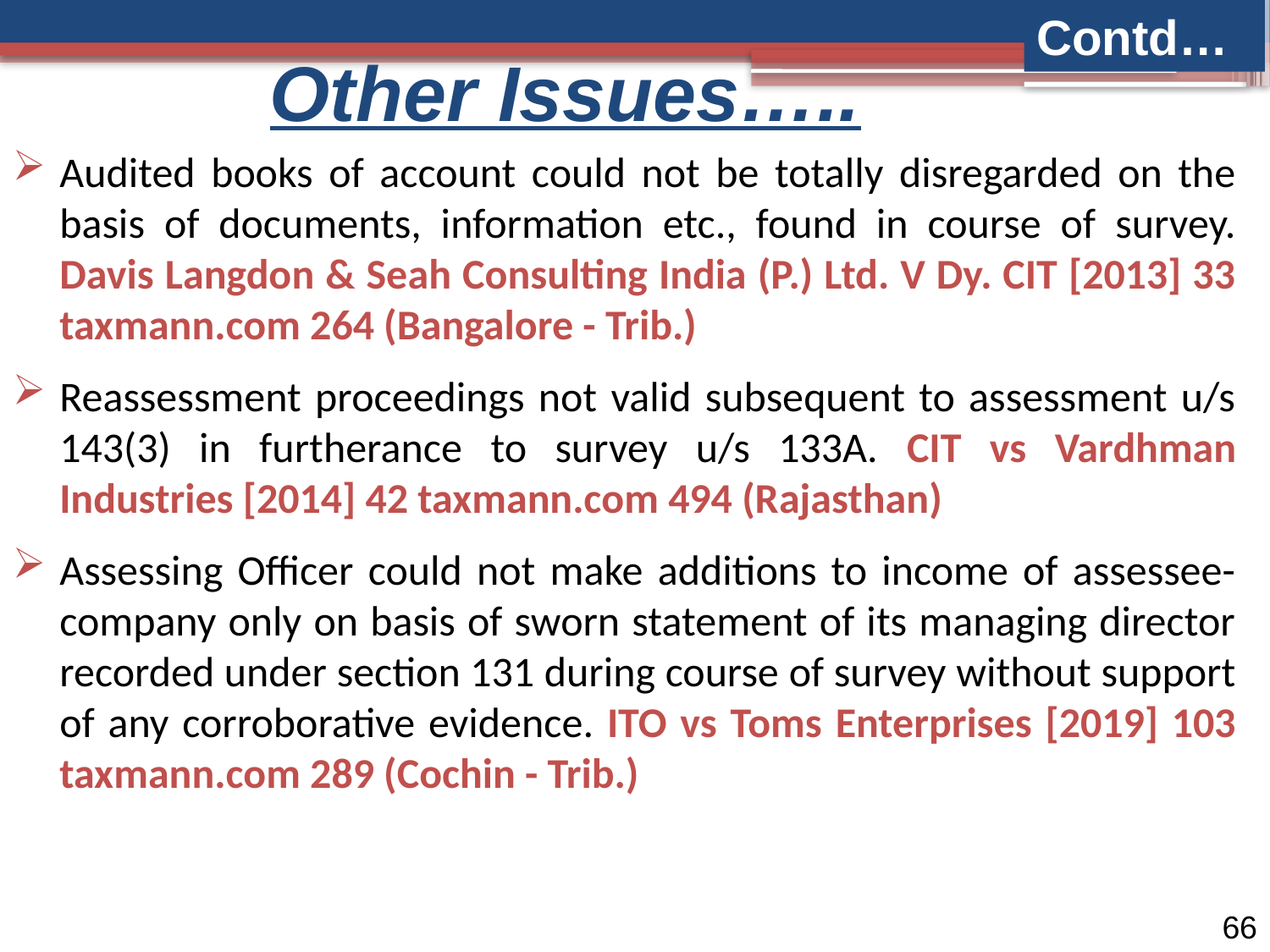

Contd…
# Other Issues…..
Audited books of account could not be totally disregarded on the basis of documents, information etc., found in course of survey. Davis Langdon & Seah Consulting India (P.) Ltd. V Dy. CIT [2013] 33 taxmann.com 264 (Bangalore - Trib.)
Reassessment proceedings not valid subsequent to assessment u/s 143(3) in furtherance to survey u/s 133A. CIT vs Vardhman Industries [2014] 42 taxmann.com 494 (Rajasthan)
Assessing Officer could not make additions to income of assessee-company only on basis of sworn statement of its managing director recorded under section 131 during course of survey without support of any corroborative evidence. ITO vs Toms Enterprises [2019] 103 taxmann.com 289 (Cochin - Trib.)

66